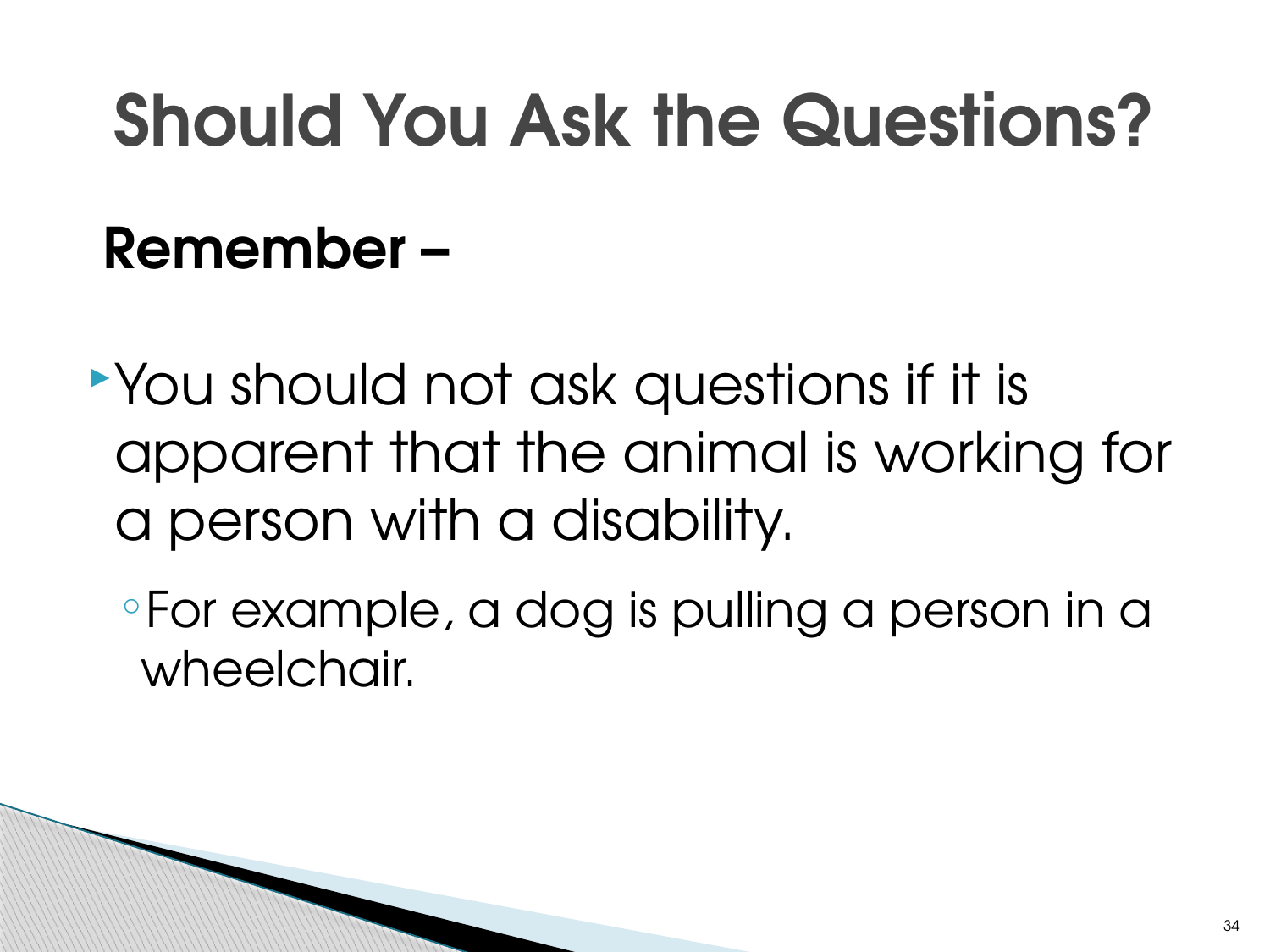

# Should You Ask the Questions?
 Remember –

You should not ask questions if it is apparent that the animal is working for a person with a disability.
For example, a dog is pulling a person in a wheelchair.
34